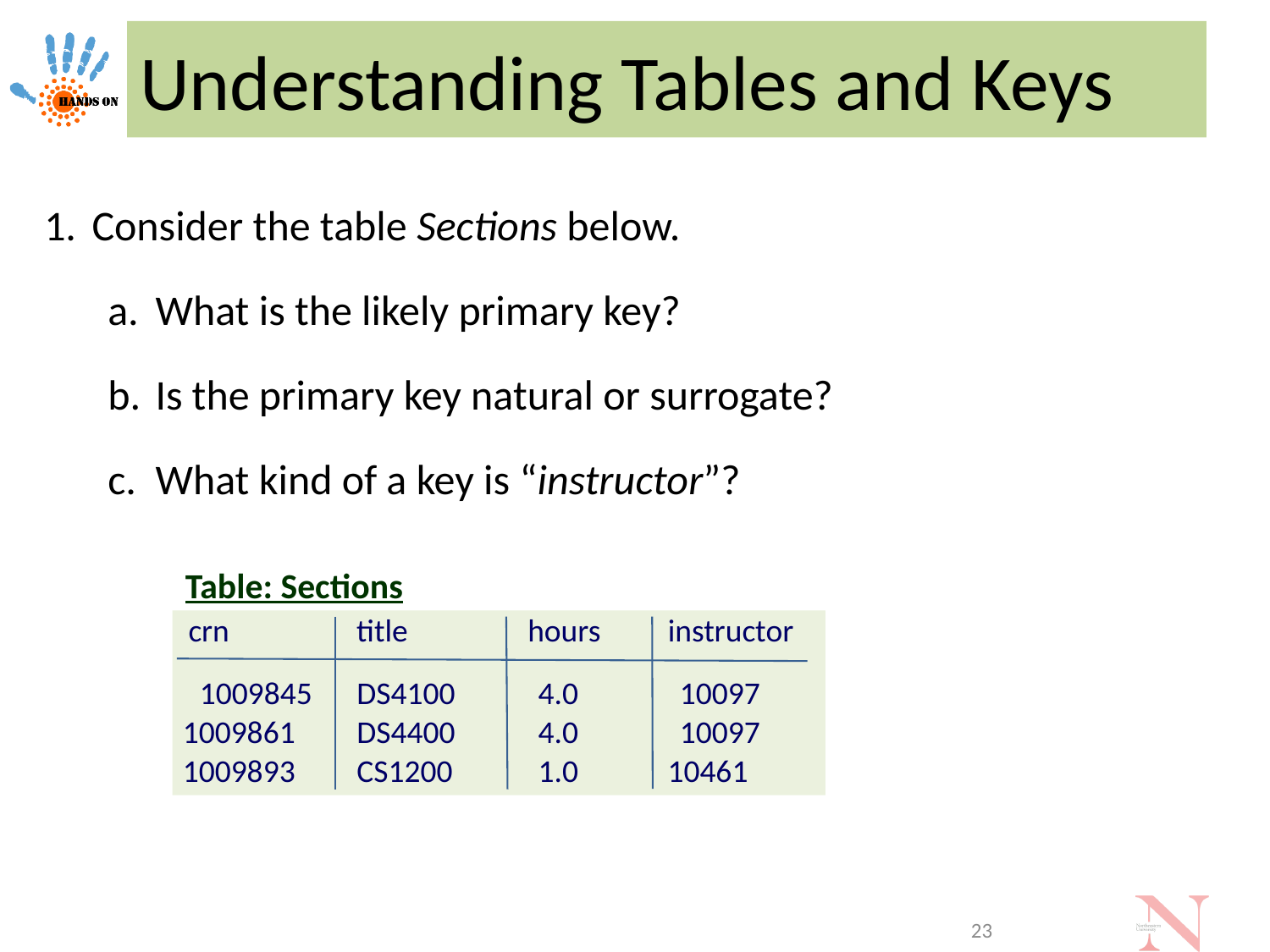

# Understanding Tables and Keys
Consider the table Sections below.
What is the likely primary key?
Is the primary key natural or surrogate?
What kind of a key is “instructor”?
Table: Sections
crn
title
hours
instructor

4.0
1009845
DS4100
10097
1009861
DS4400
4.0
10097
1009893
CS1200
1.0
10461
23